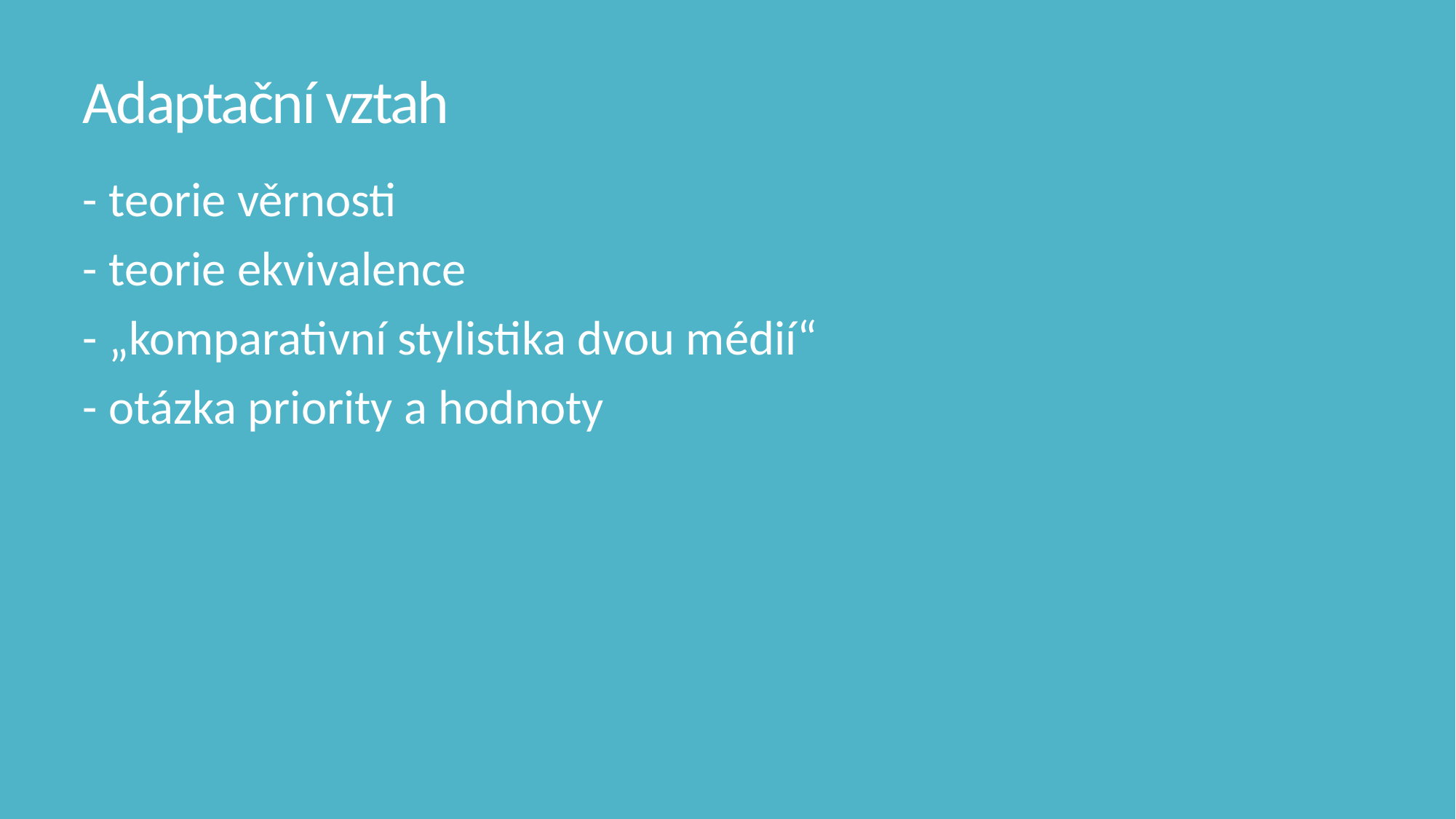

# Adaptační vztah
- teorie věrnosti
- teorie ekvivalence
- „komparativní stylistika dvou médií“
- otázka priority a hodnoty